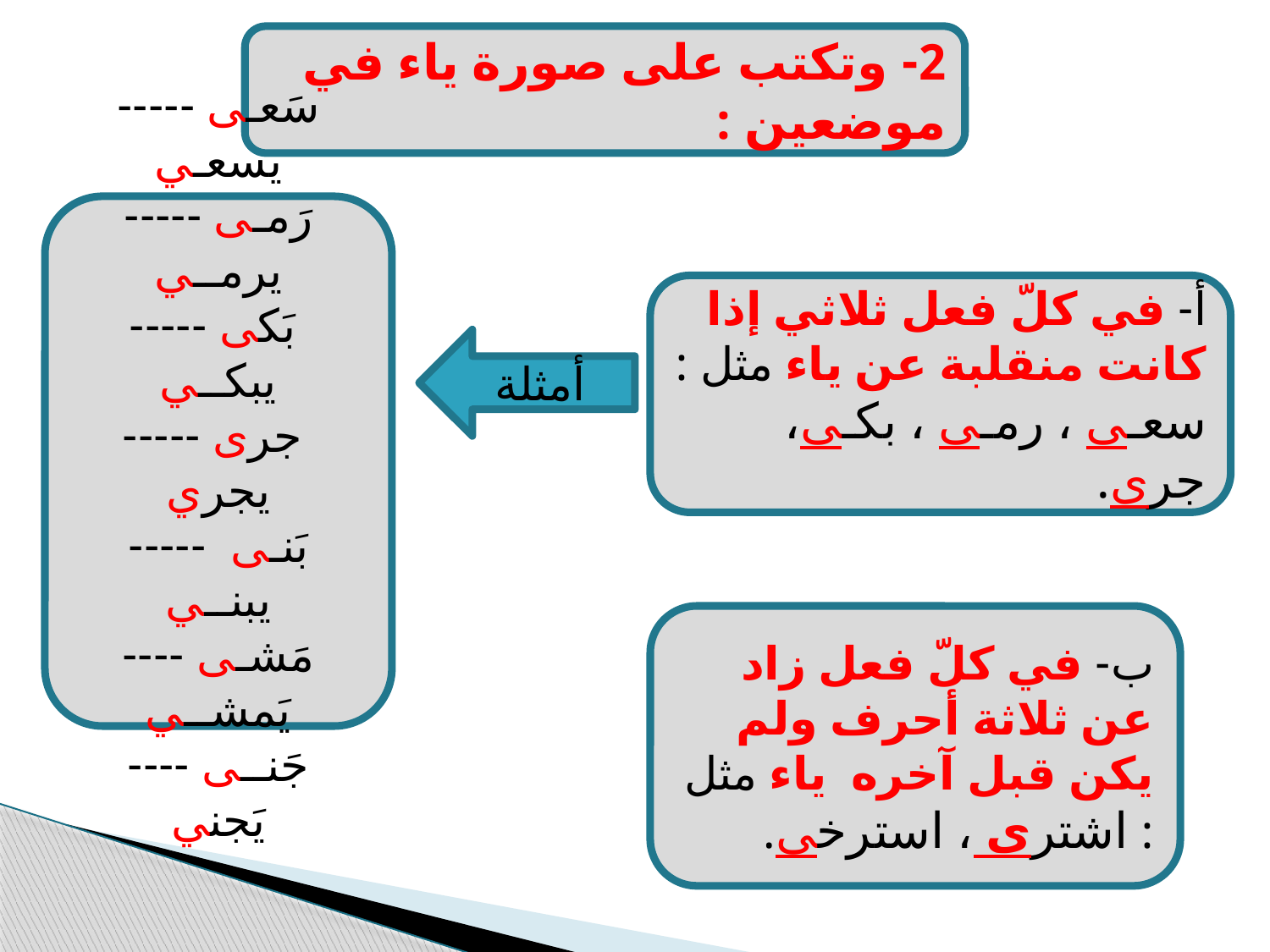

2- وتكتب على صورة ياء في موضعين :
سَعـى ----- يسعـي
رَمـى ----- يرمــي
 بَكى ----- يبكــي
 جرى ----- يجري
 بَنـى  -----  يبنــي
مَشـى ---- يَمشــي
جَنــى ---- يَجني
أ- في كلّ فعل ثلاثي إذا كانت منقلبة عن ياء مثل : سعـى ، رمـى ، بكـى، جرى.
أمثلة
ب- في كلّ فعل زاد عن ثلاثة أحرف ولم يكن قبل آخره  ياء مثل : اشترى ، استرخى.